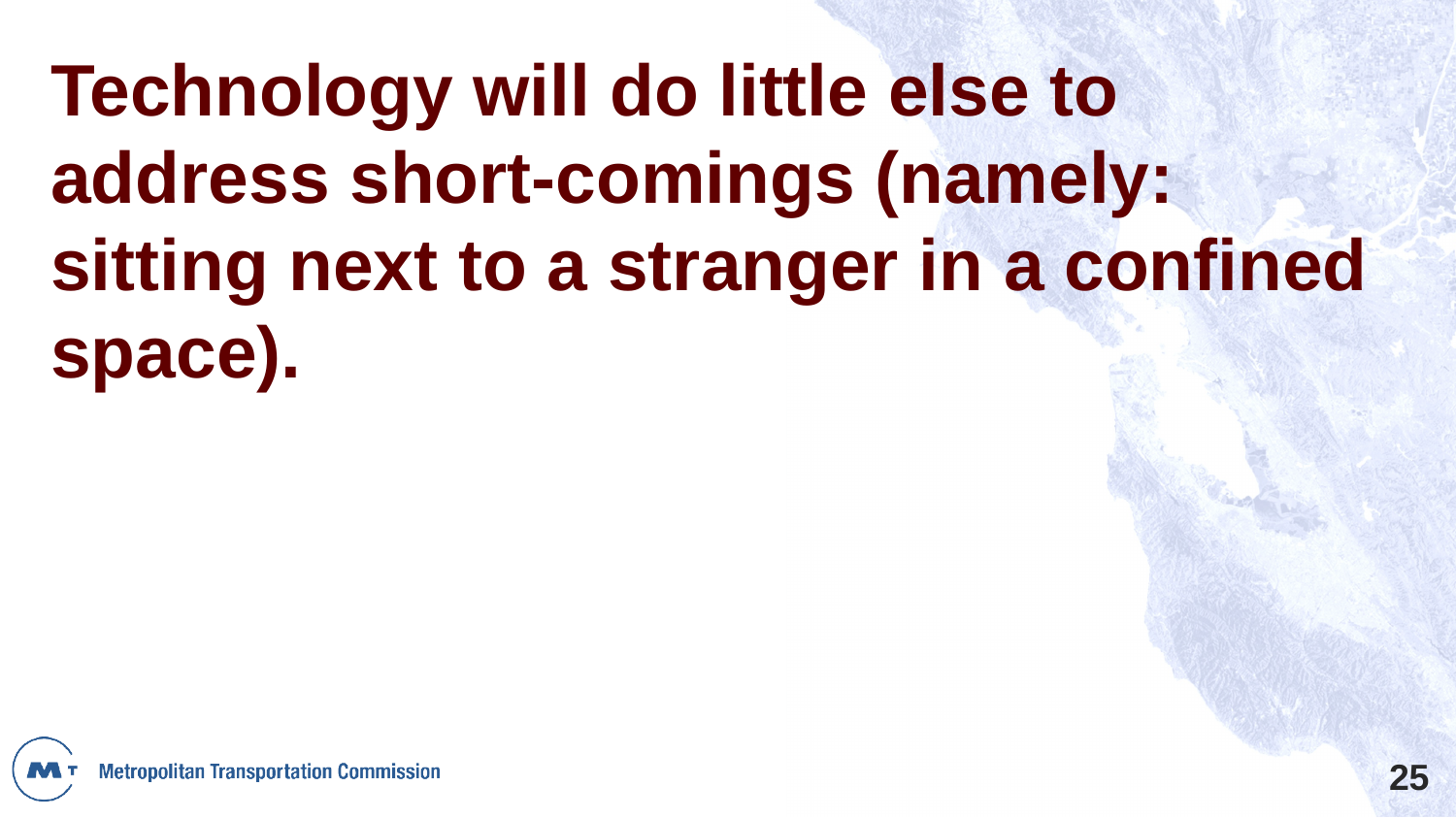

Technology will do little else to address short-comings (namely: sitting next to a stranger in a confined space).

25